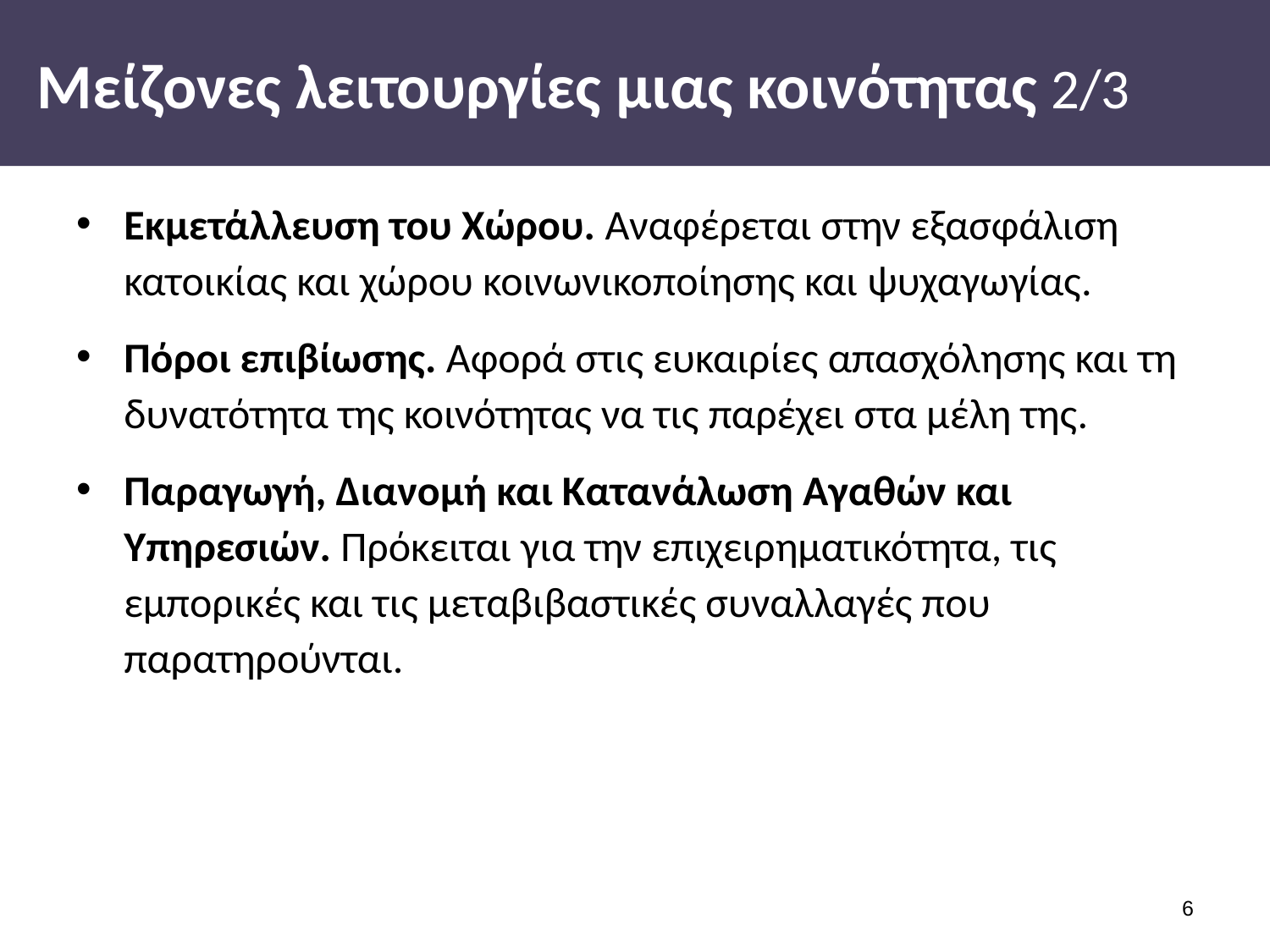

# Μείζονες λειτουργίες μιας κοινότητας 2/3
Εκμετάλλευση του Χώρου. Αναφέρεται στην εξασφάλιση κατοικίας και χώρου κοινωνικοποίησης και ψυχαγωγίας.
Πόροι επιβίωσης. Αφορά στις ευκαιρίες απασχόλησης και τη δυνατότητα της κοινότητας να τις παρέχει στα μέλη της.
Παραγωγή, Διανομή και Κατανάλωση Αγαθών και Υπηρεσιών. Πρόκειται για την επιχειρηματικότητα, τις εμπορικές και τις μεταβιβαστικές συναλλαγές που παρατηρούνται.

6